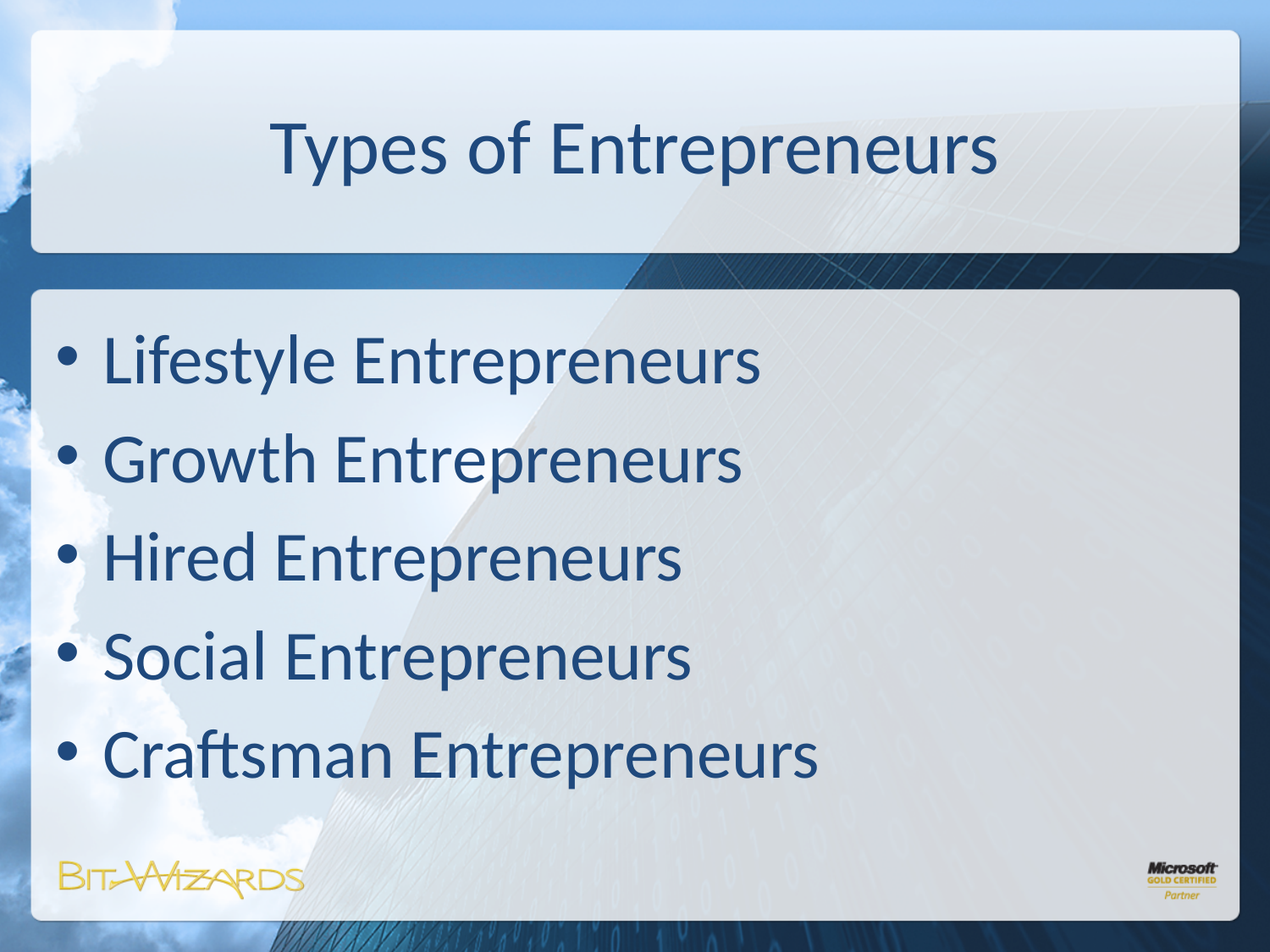

# Types of Entrepreneurs
Lifestyle Entrepreneurs
Growth Entrepreneurs
Hired Entrepreneurs
Social Entrepreneurs
Craftsman Entrepreneurs